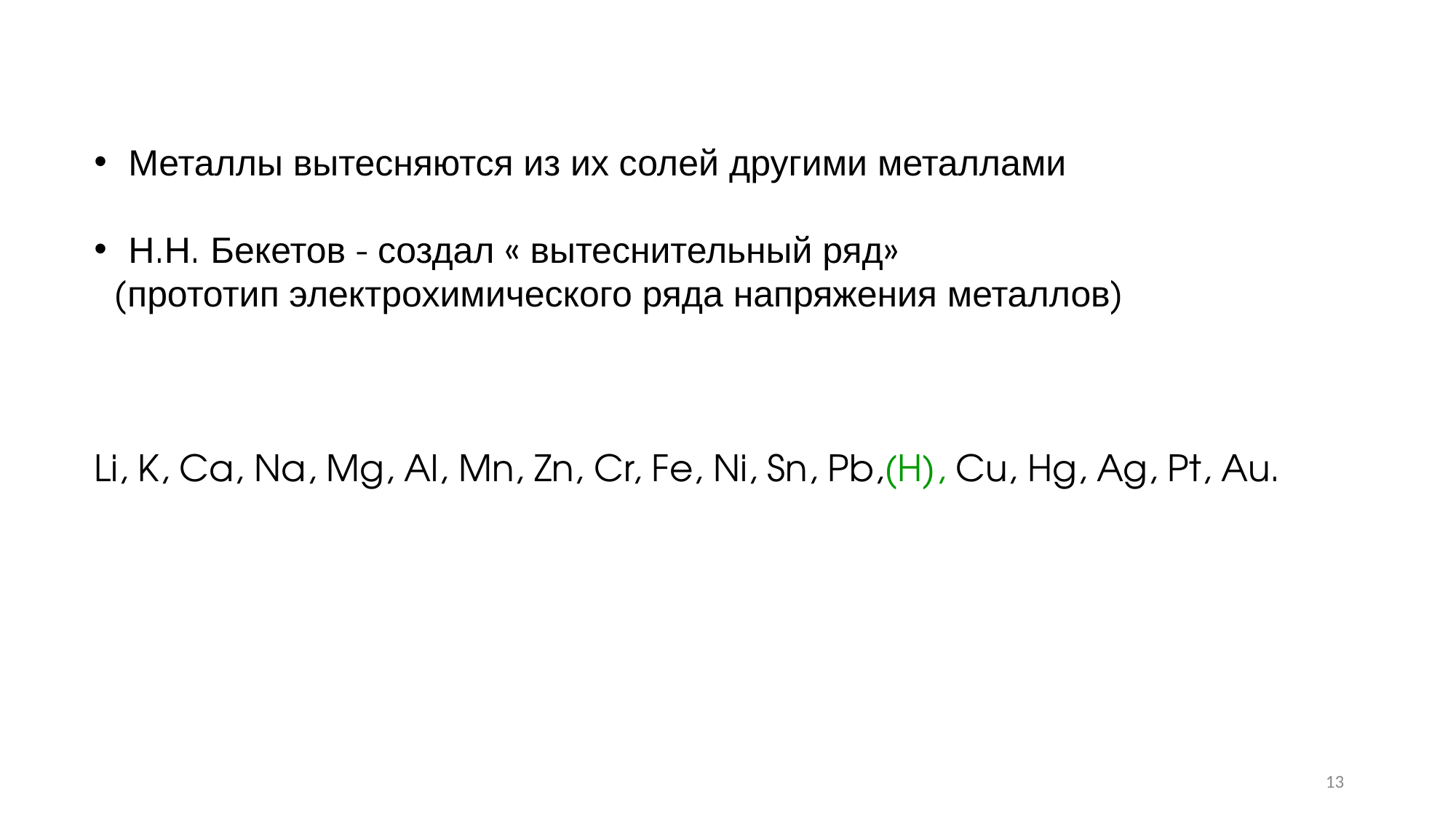

Металлы вытесняются из их солей другими металлами

Н.Н. Бекетов - создал « вытеснительный ряд»
  (прототип электрохимического ряда напряжения металлов)

Li, K, Ca, Na, Mg, Al, Mn, Zn, Cr, Fe, Ni, Sn, Pb,(H), Cu, Hg, Ag, Pt, Au.
13